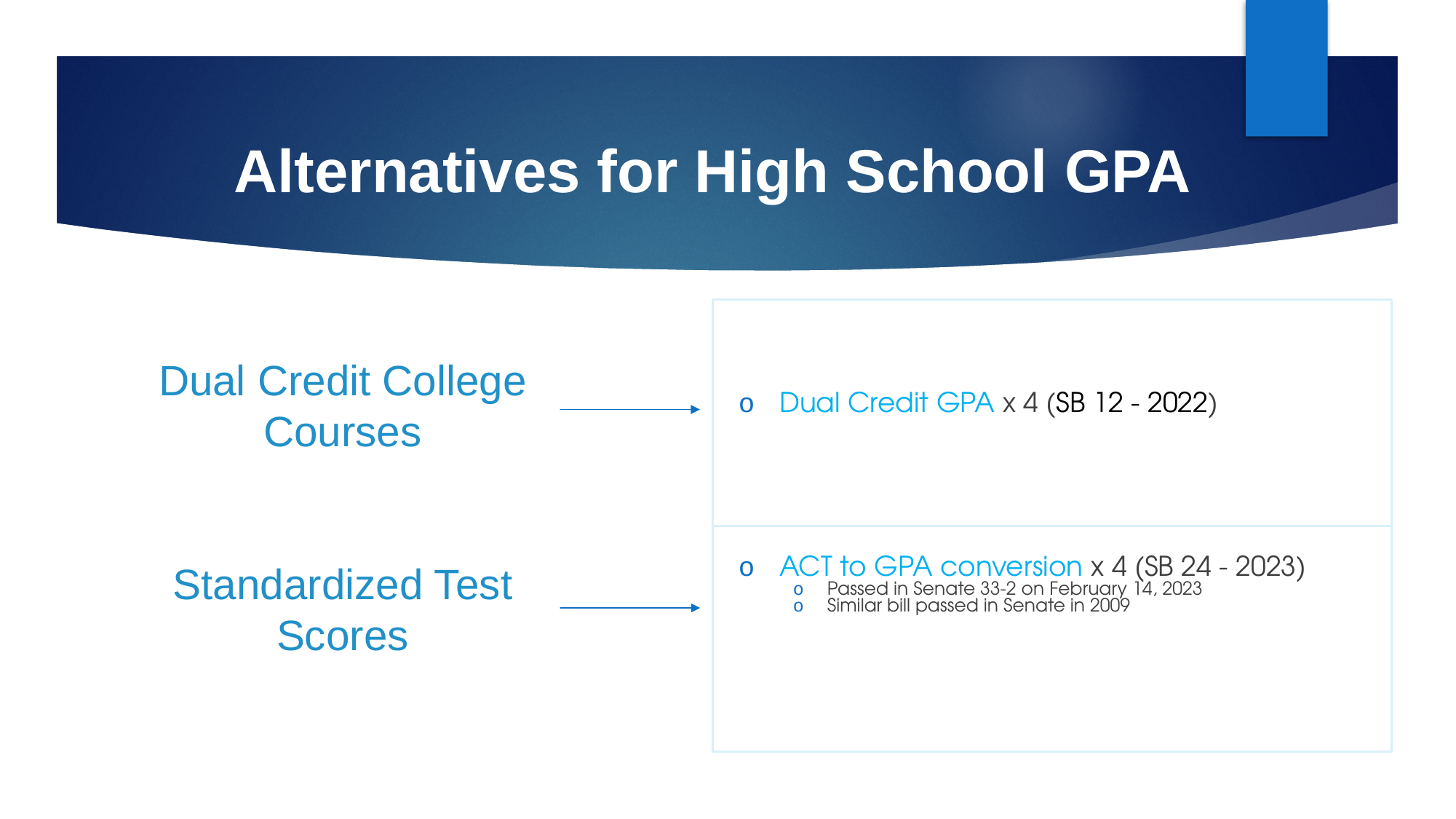

Alternatives for High School GPA

Dual Credit GPA x 4 (SB 12 - 2022)

ACT to GPA conversion x 4 (SB 24 - 2023)
Passed in Senate 33-2 on February 14, 2023
Similar bill passed in Senate in 2009

Dual Credit College Courses

Standardized Test Scores